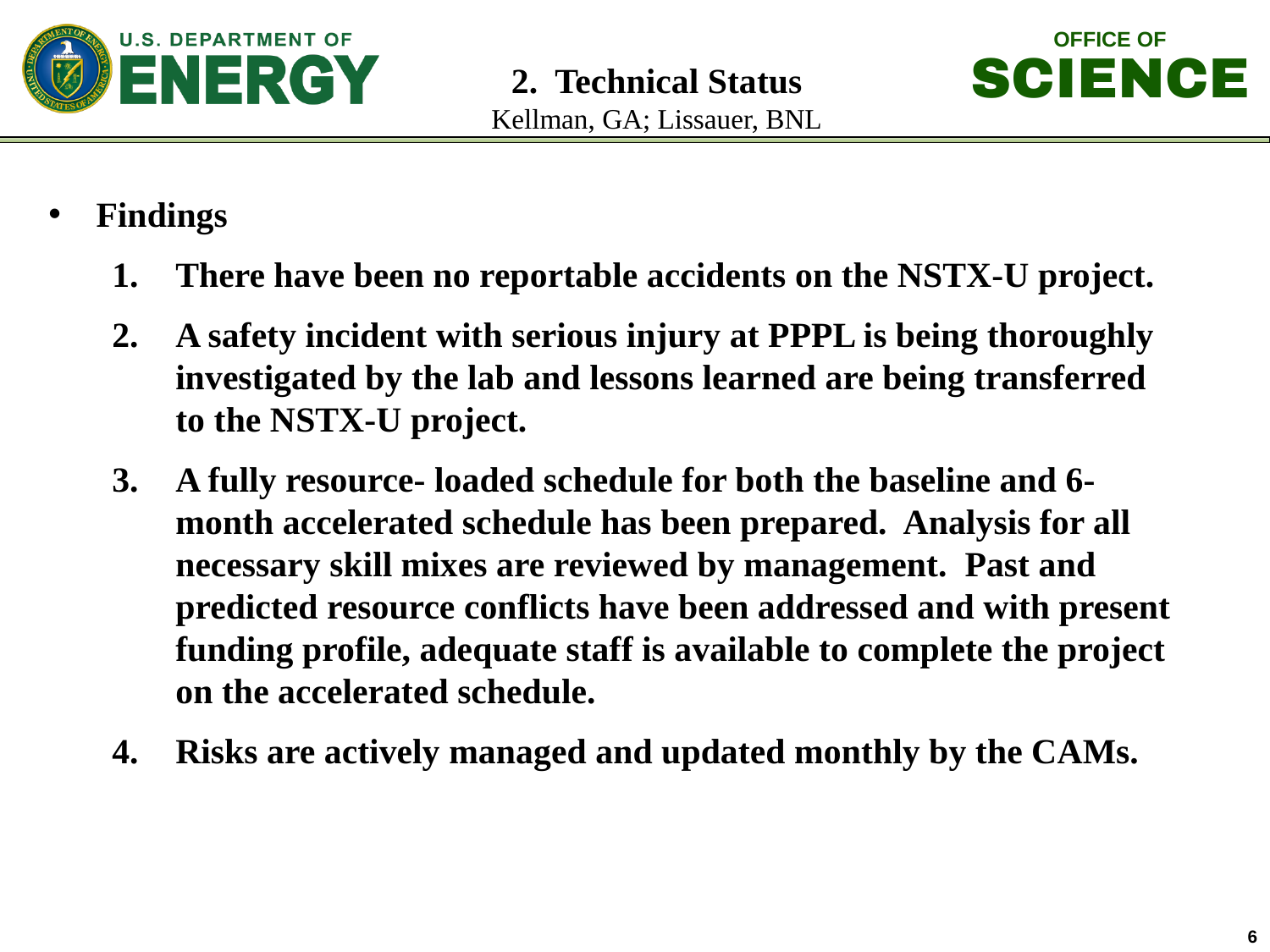

# 2.  Technical Status Kellman, GA; Lissauer, BNL

Findings
There have been no reportable accidents on the NSTX-U project.
A safety incident with serious injury at PPPL is being thoroughly investigated by the lab and lessons learned are being transferred to the NSTX-U project.
A fully resource- loaded schedule for both the baseline and 6-month accelerated schedule has been prepared.  Analysis for all necessary skill mixes are reviewed by management.  Past and predicted resource conflicts have been addressed and with present funding profile, adequate staff is available to complete the project on the accelerated schedule.
Risks are actively managed and updated monthly by the CAMs.

6